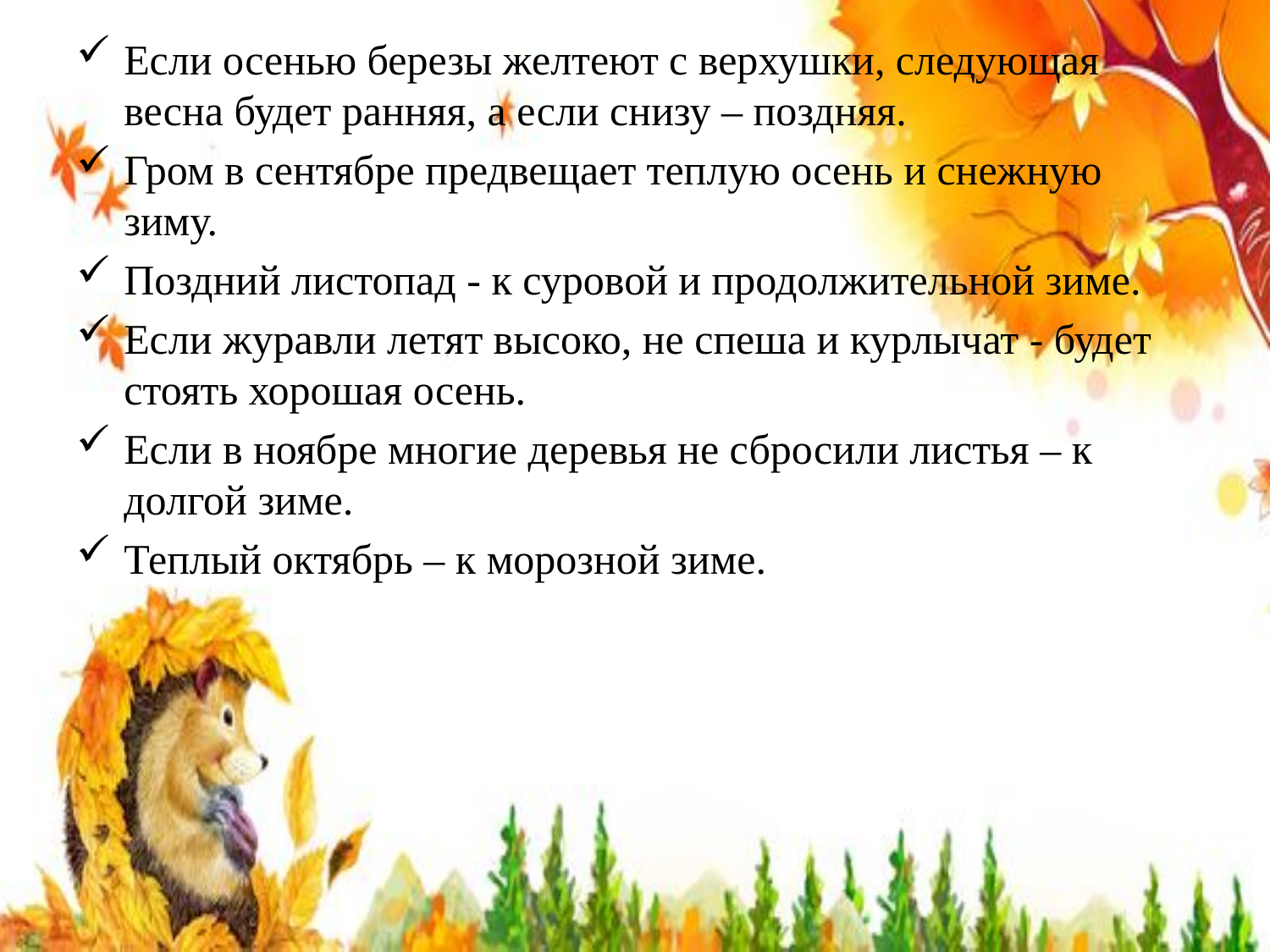

Если осенью березы желтеют с верхушки, следующая весна будет ранняя, а если снизу – поздняя.
Гром в сентябре предвещает теплую осень и снежную зиму.
Поздний листопад - к суровой и продолжительной зиме.
Если журавли летят высоко, не спеша и курлычат - будет стоять хорошая осень.
Если в ноябре многие деревья не сбросили листья – к долгой зиме.
Теплый октябрь – к морозной зиме.